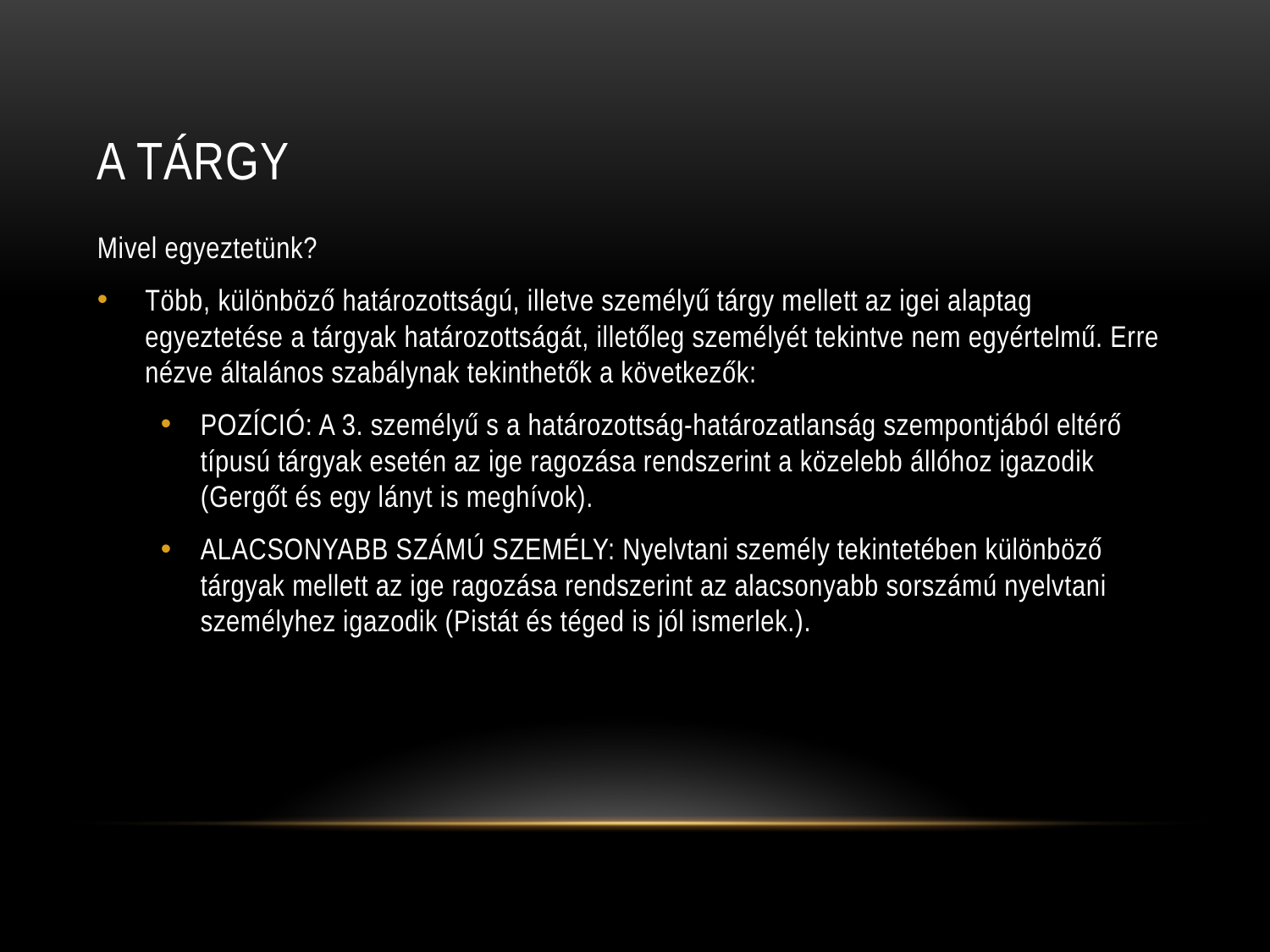

# A tárgy
Mivel egyeztetünk?
Több, különböző határozottságú, illetve személyű tárgy mellett az igei alaptag egyeztetése a tárgyak határozottságát, illetőleg személyét tekintve nem egyértelmű. Erre nézve általános szabálynak tekinthetők a következők:
POZÍCIÓ: A 3. személyű s a határozottság-határozatlanság szempontjából eltérő típusú tárgyak esetén az ige ragozása rendszerint a közelebb állóhoz igazodik (Gergőt és egy lányt is meghívok).
ALACSONYABB SZÁMÚ SZEMÉLY: Nyelvtani személy tekintetében különböző tárgyak mellett az ige ragozása rendszerint az alacsonyabb sorszámú nyelvtani személyhez igazodik (Pistát és téged is jól ismerlek.).